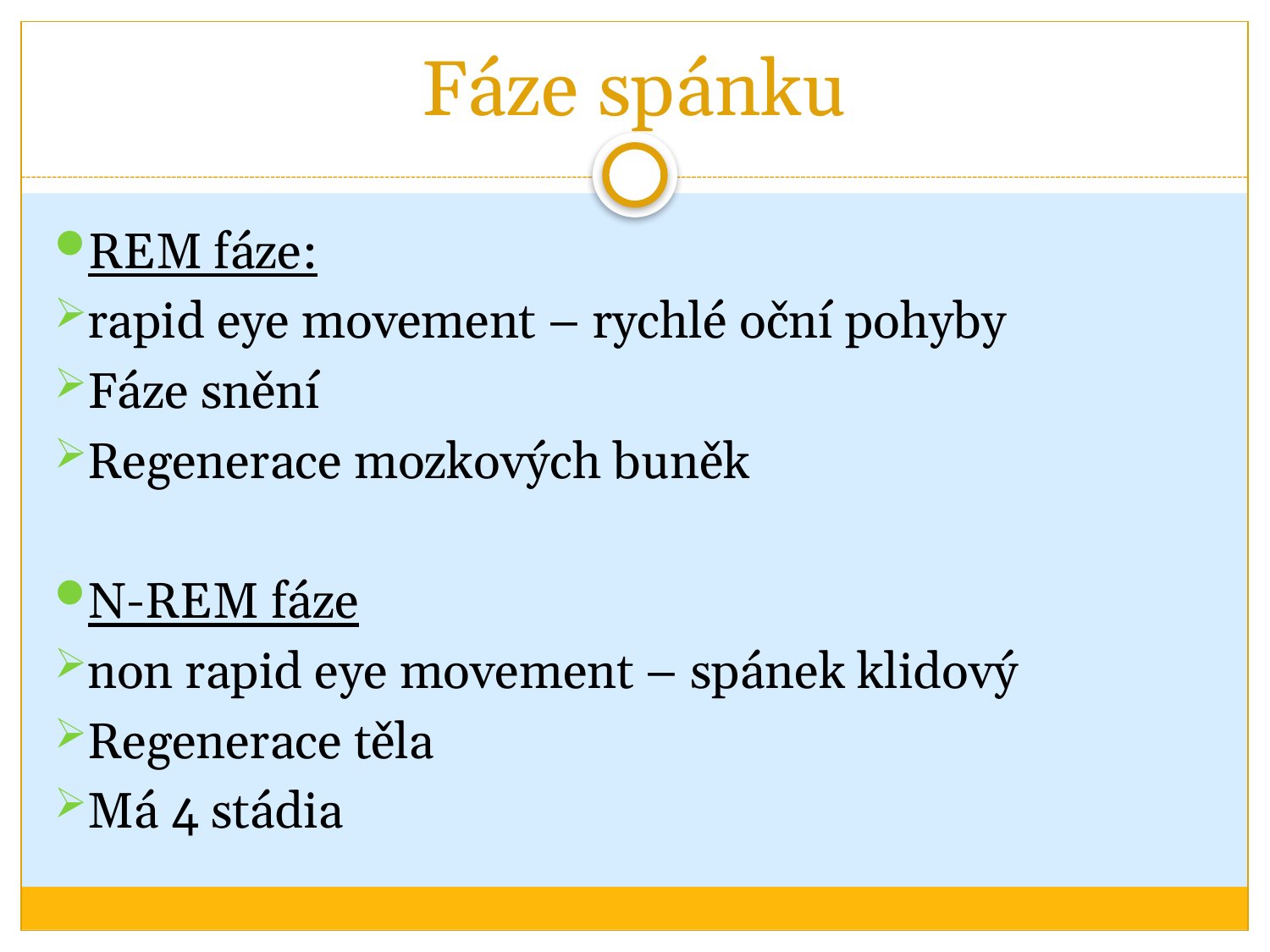

# Fáze spánku
REM fáze:
rapid eye movement – rychlé oční pohyby
Fáze snění
Regenerace mozkových buněk

N-REM fáze
non rapid eye movement – spánek klidový
Regenerace těla
Má 4 stádia